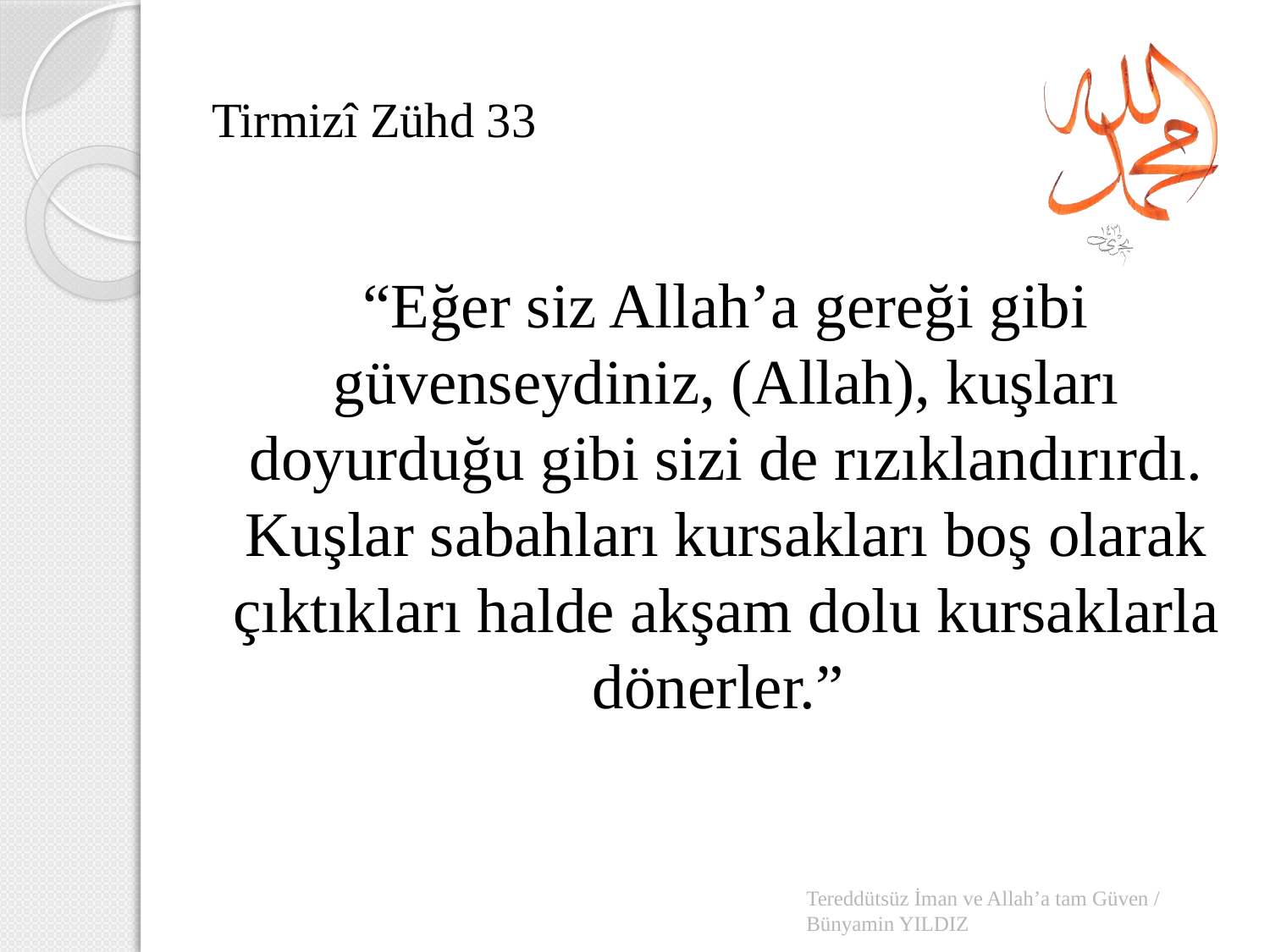

# Tirmizî Zühd 33
“Eğer siz Allah’a gereği gibi güvenseydiniz, (Allah), kuşları doyurduğu gibi sizi de rızıklandırırdı. Kuşlar sabahları kursakları boş olarak çıktıkları halde akşam dolu kursaklarla dönerler.”
Tereddütsüz İman ve Allah’a tam Güven / Bünyamin YILDIZ